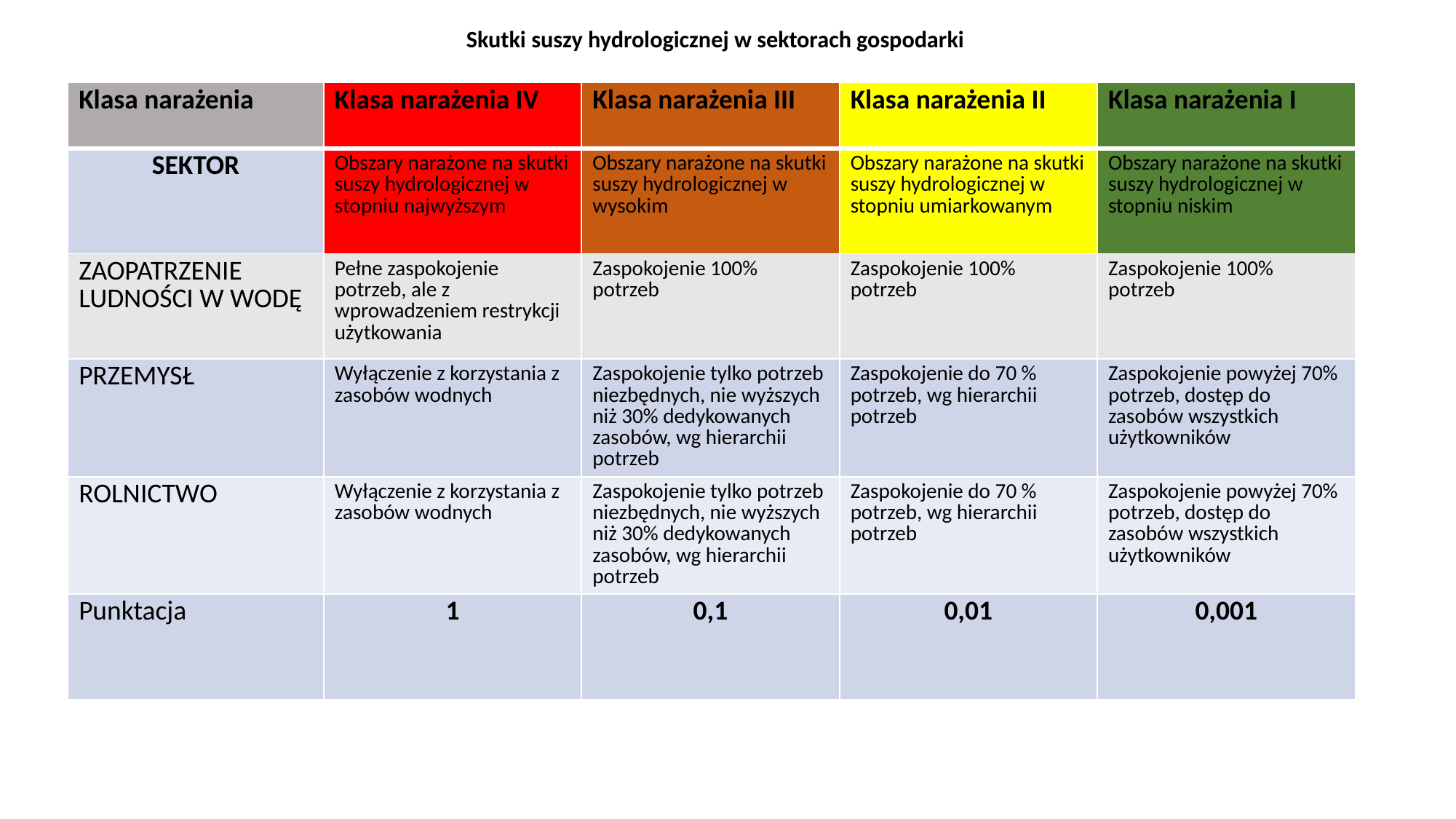

# Skutki suszy hydrologicznej w sektorach gospodarki
| Klasa narażenia | Klasa narażenia IV | Klasa narażenia III | Klasa narażenia II | Klasa narażenia I |
| --- | --- | --- | --- | --- |
| SEKTOR | Obszary narażone na skutki suszy hydrologicznej w stopniu najwyższym | Obszary narażone na skutki suszy hydrologicznej w wysokim | Obszary narażone na skutki suszy hydrologicznej w stopniu umiarkowanym | Obszary narażone na skutki suszy hydrologicznej w stopniu niskim |
| ZAOPATRZENIE LUDNOŚCI W WODĘ | Pełne zaspokojenie potrzeb, ale z wprowadzeniem restrykcji użytkowania | Zaspokojenie 100% potrzeb | Zaspokojenie 100% potrzeb | Zaspokojenie 100% potrzeb |
| PRZEMYSŁ | Wyłączenie z korzystania z zasobów wodnych | Zaspokojenie tylko potrzeb niezbędnych, nie wyższych niż 30% dedykowanych zasobów, wg hierarchii potrzeb | Zaspokojenie do 70 % potrzeb, wg hierarchii potrzeb | Zaspokojenie powyżej 70% potrzeb, dostęp do zasobów wszystkich użytkowników |
| ROLNICTWO | Wyłączenie z korzystania z zasobów wodnych | Zaspokojenie tylko potrzeb niezbędnych, nie wyższych niż 30% dedykowanych zasobów, wg hierarchii potrzeb | Zaspokojenie do 70 % potrzeb, wg hierarchii potrzeb | Zaspokojenie powyżej 70% potrzeb, dostęp do zasobów wszystkich użytkowników |
| Punktacja | 1 | 0,1 | 0,01 | 0,001 |